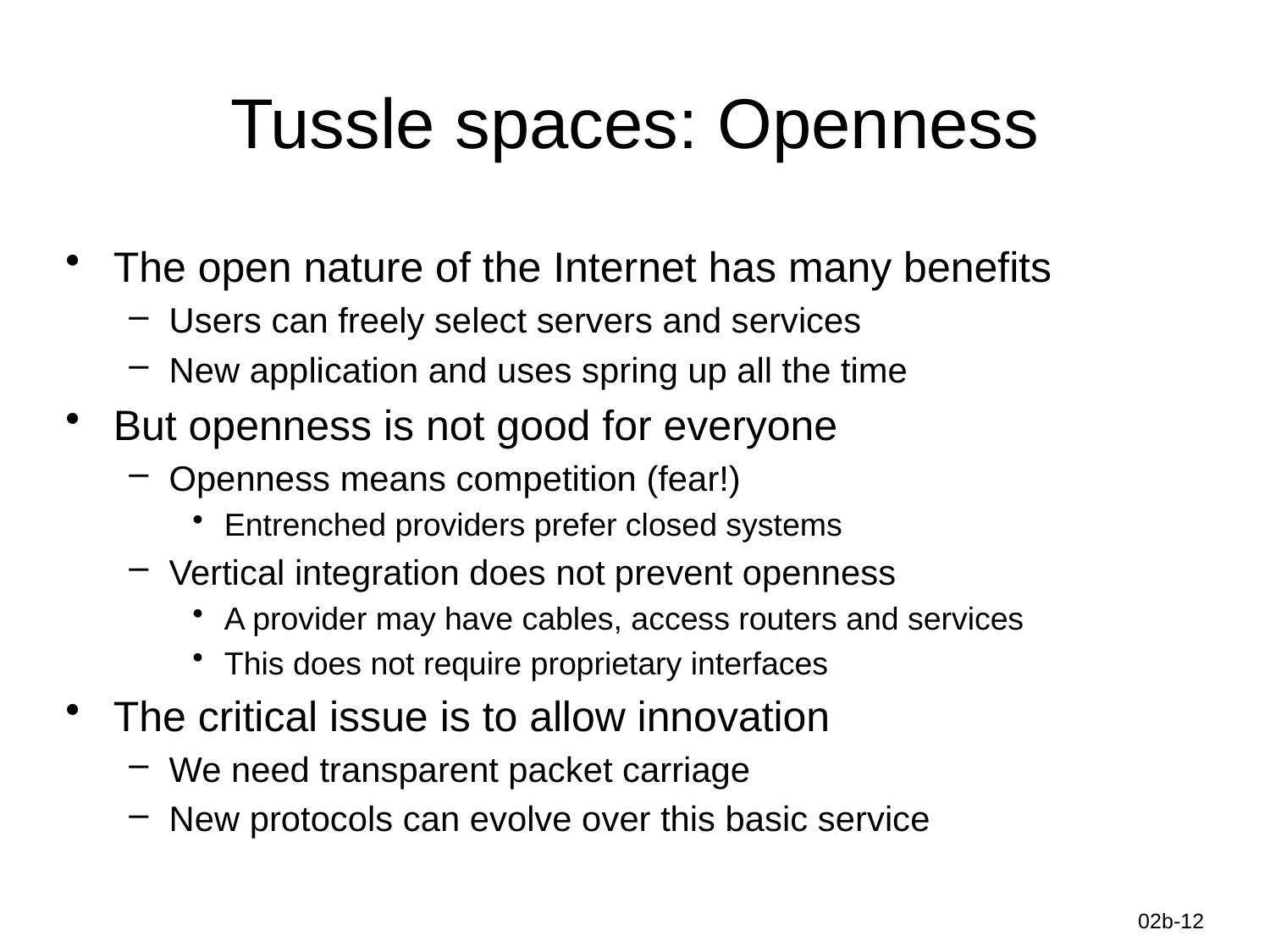

# Tussle spaces: Openness
The open nature of the Internet has many benefits
Users can freely select servers and services
New application and uses spring up all the time
But openness is not good for everyone
Openness means competition (fear!)
Entrenched providers prefer closed systems
Vertical integration does not prevent openness
A provider may have cables, access routers and services
This does not require proprietary interfaces
The critical issue is to allow innovation
We need transparent packet carriage
New protocols can evolve over this basic service
Information-Centric Networks
02b-12